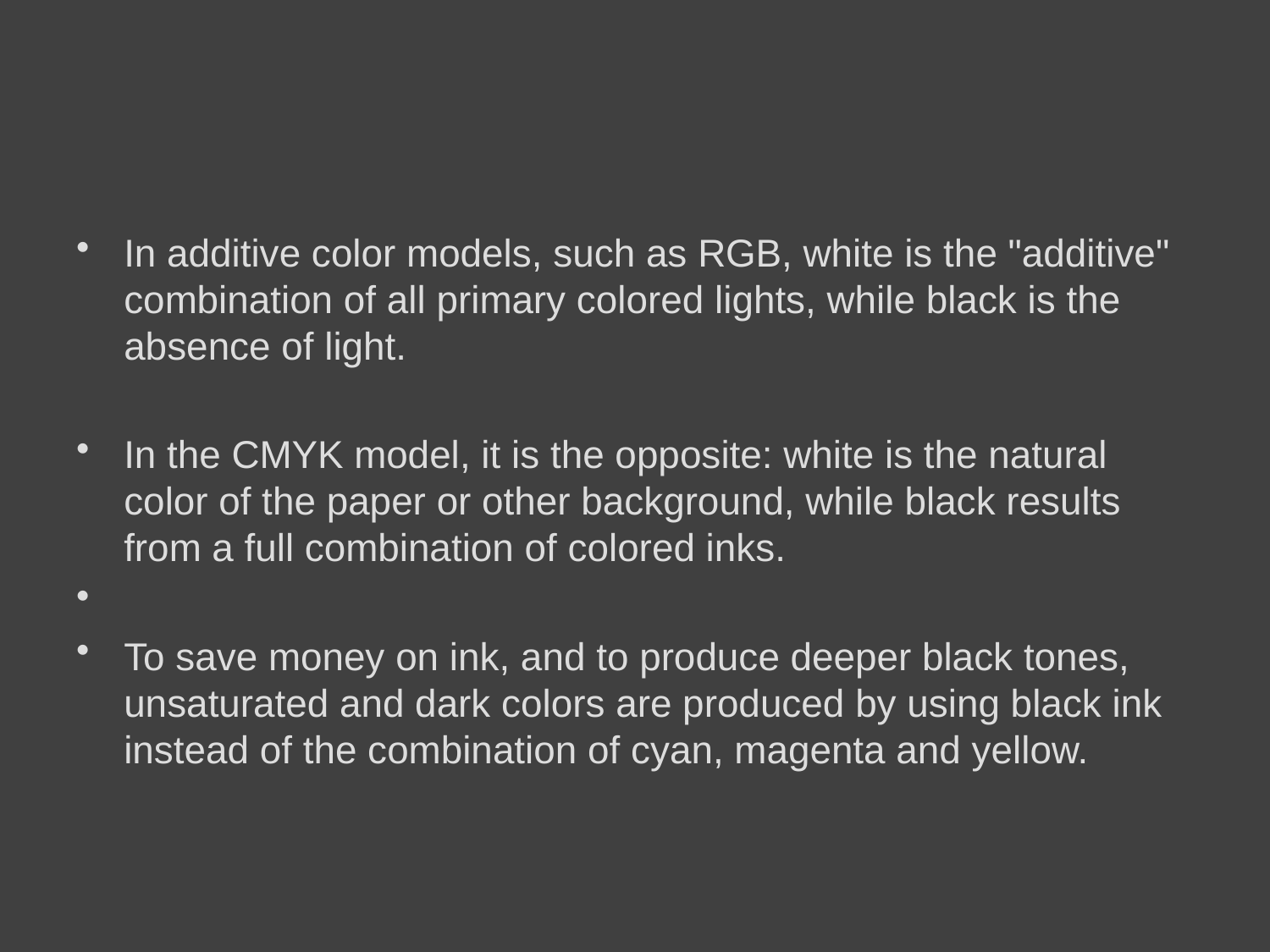

#
In additive color models, such as RGB, white is the "additive" combination of all primary colored lights, while black is the absence of light.

In the CMYK model, it is the opposite: white is the natural color of the paper or other background, while black results from a full combination of colored inks.

To save money on ink, and to produce deeper black tones, unsaturated and dark colors are produced by using black ink instead of the combination of cyan, magenta and yellow.